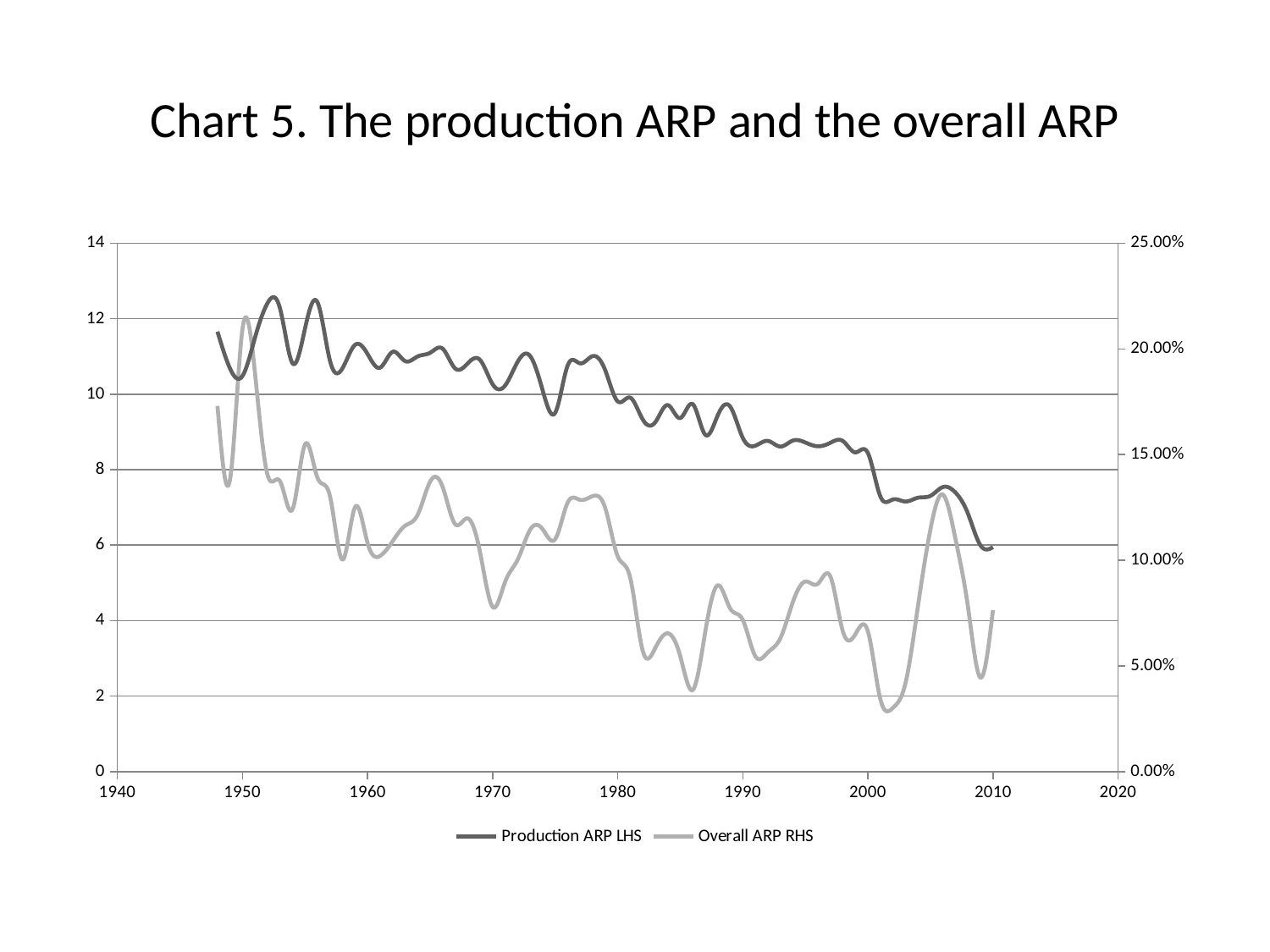

# Chart 5. The production ARP and the overall ARP

### Chart

| Category | Production ARP LHS | Overall ARP RHS |
|---|---|---|